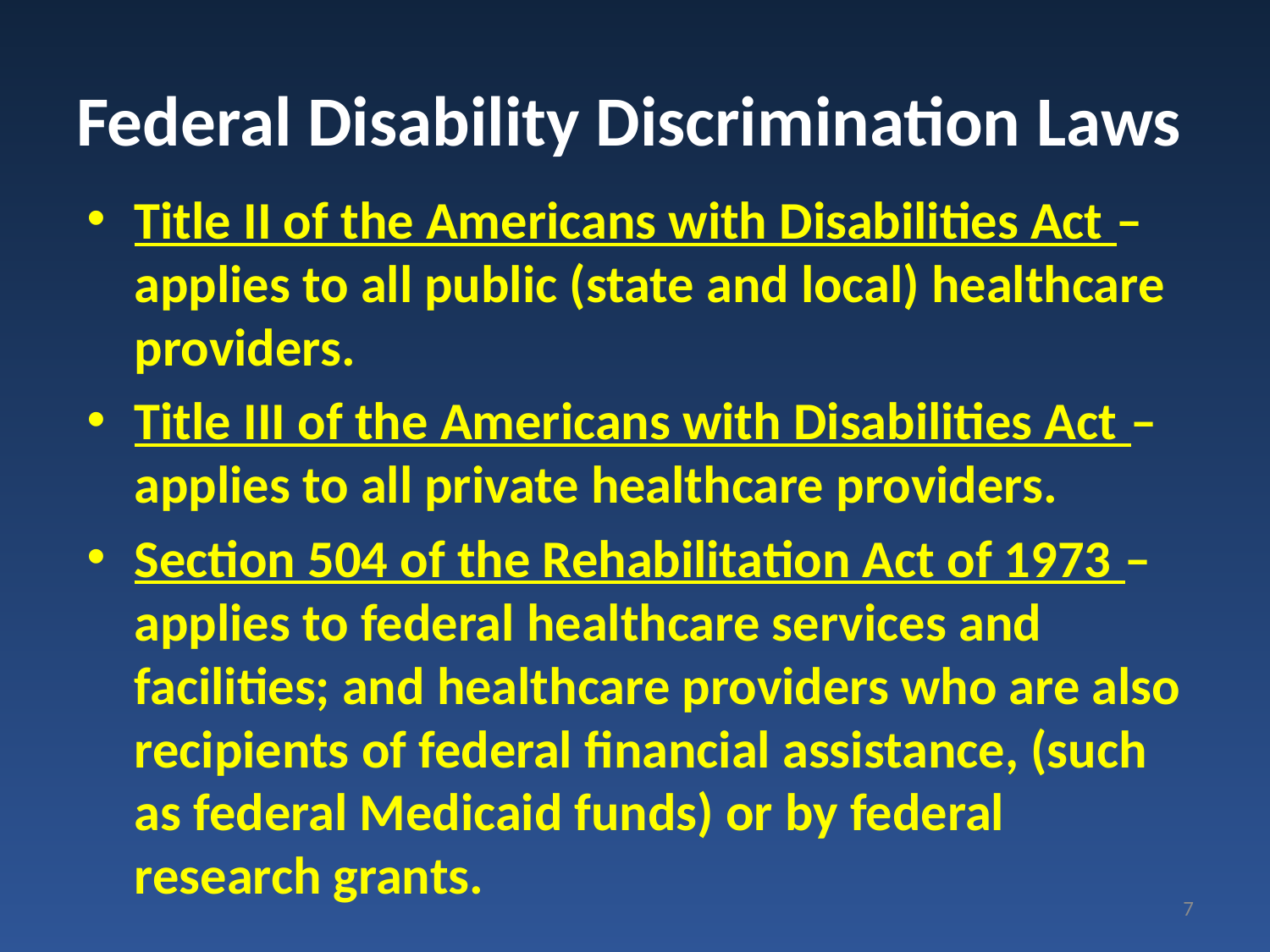

# Federal Disability Discrimination Laws
Title II of the Americans with Disabilities Act – applies to all public (state and local) healthcare providers.
Title III of the Americans with Disabilities Act – applies to all private healthcare providers.
Section 504 of the Rehabilitation Act of 1973 – applies to federal healthcare services and facilities; and healthcare providers who are also recipients of federal financial assistance, (such as federal Medicaid funds) or by federal research grants.

7